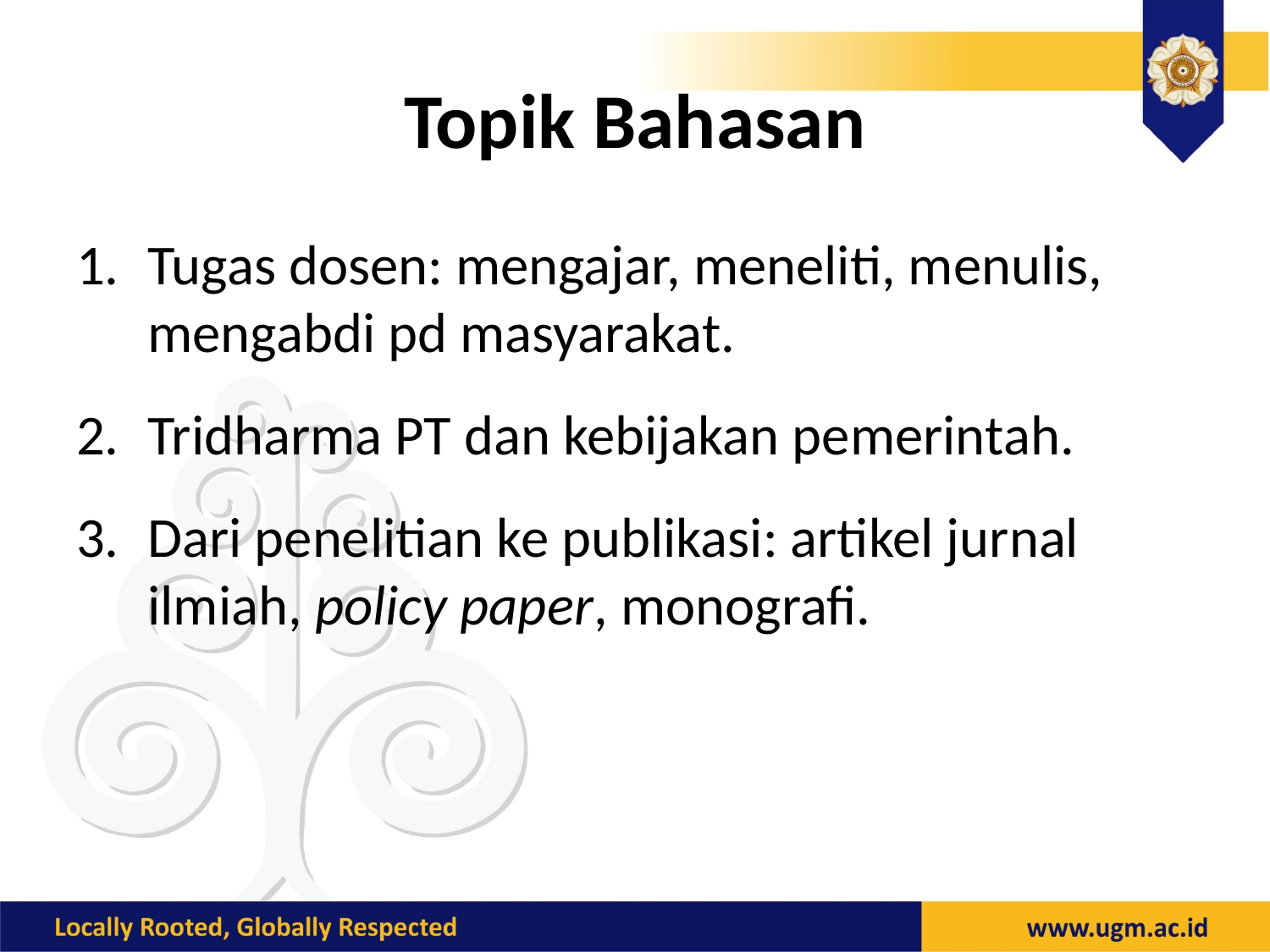

# Topik Bahasan
Tugas dosen: mengajar, meneliti, menulis, mengabdi pd masyarakat.
Tridharma PT dan kebijakan pemerintah.
Dari penelitian ke publikasi: artikel jurnal ilmiah, policy paper, monografi.